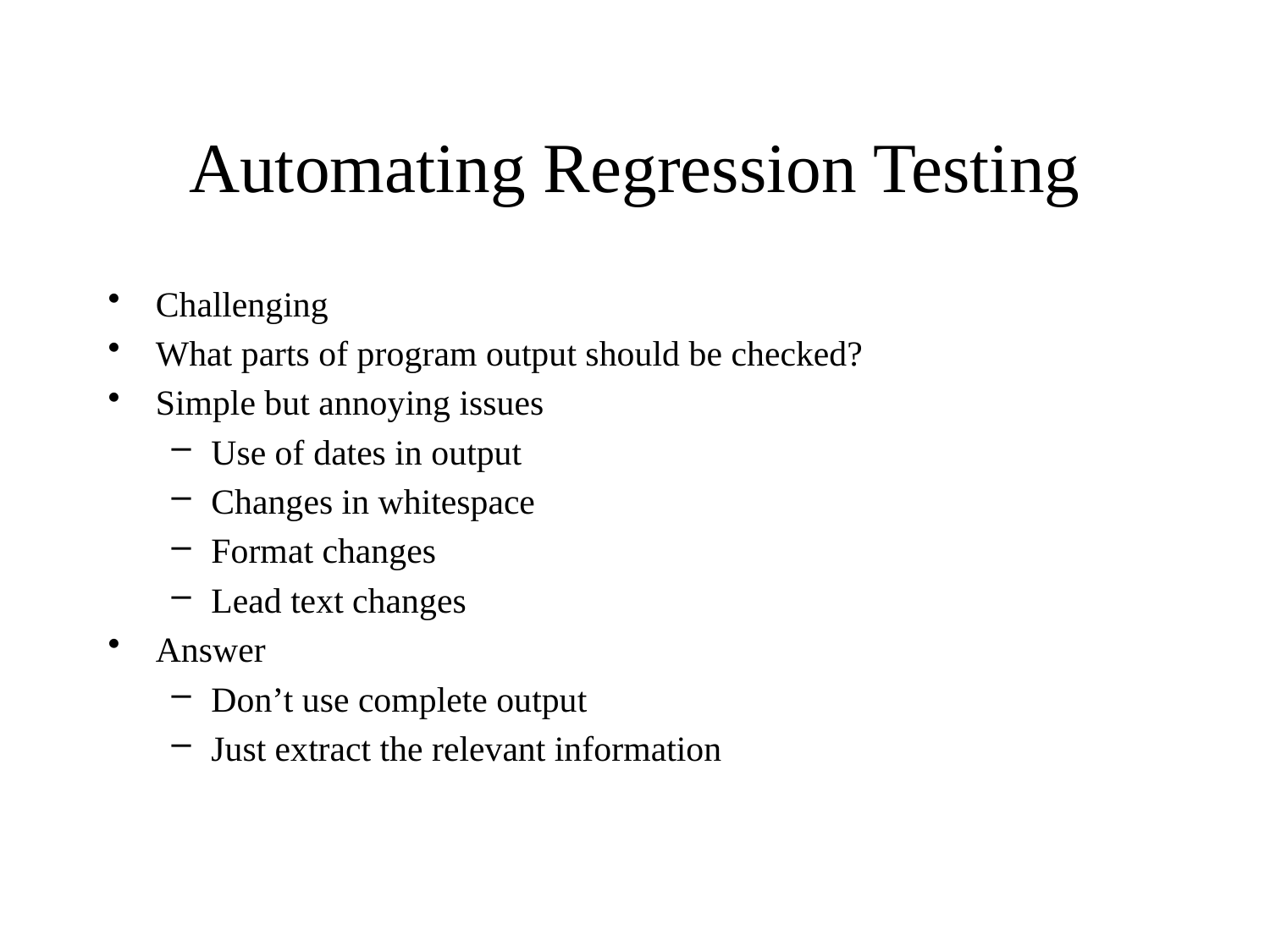

# Automating Regression Testing
Challenging
What parts of program output should be checked?
Simple but annoying issues
Use of dates in output
Changes in whitespace
Format changes
Lead text changes
Answer
Don’t use complete output
Just extract the relevant information